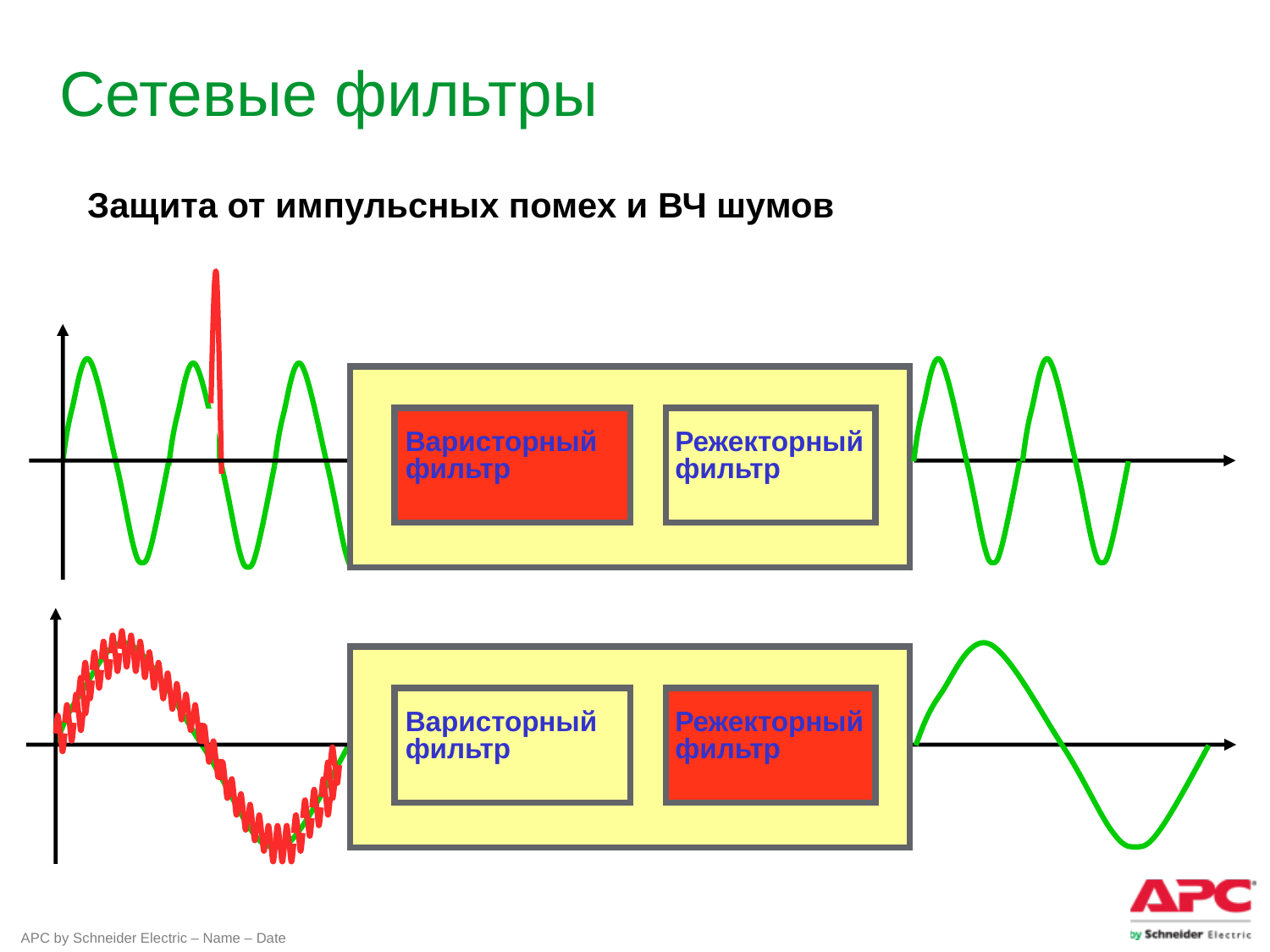

# Сетевые фильтры
Защита от импульсных помех и ВЧ шумов

Варисторный
фильтр
Режекторный
фильтр

Варисторный
фильтр
Режекторный
фильтр